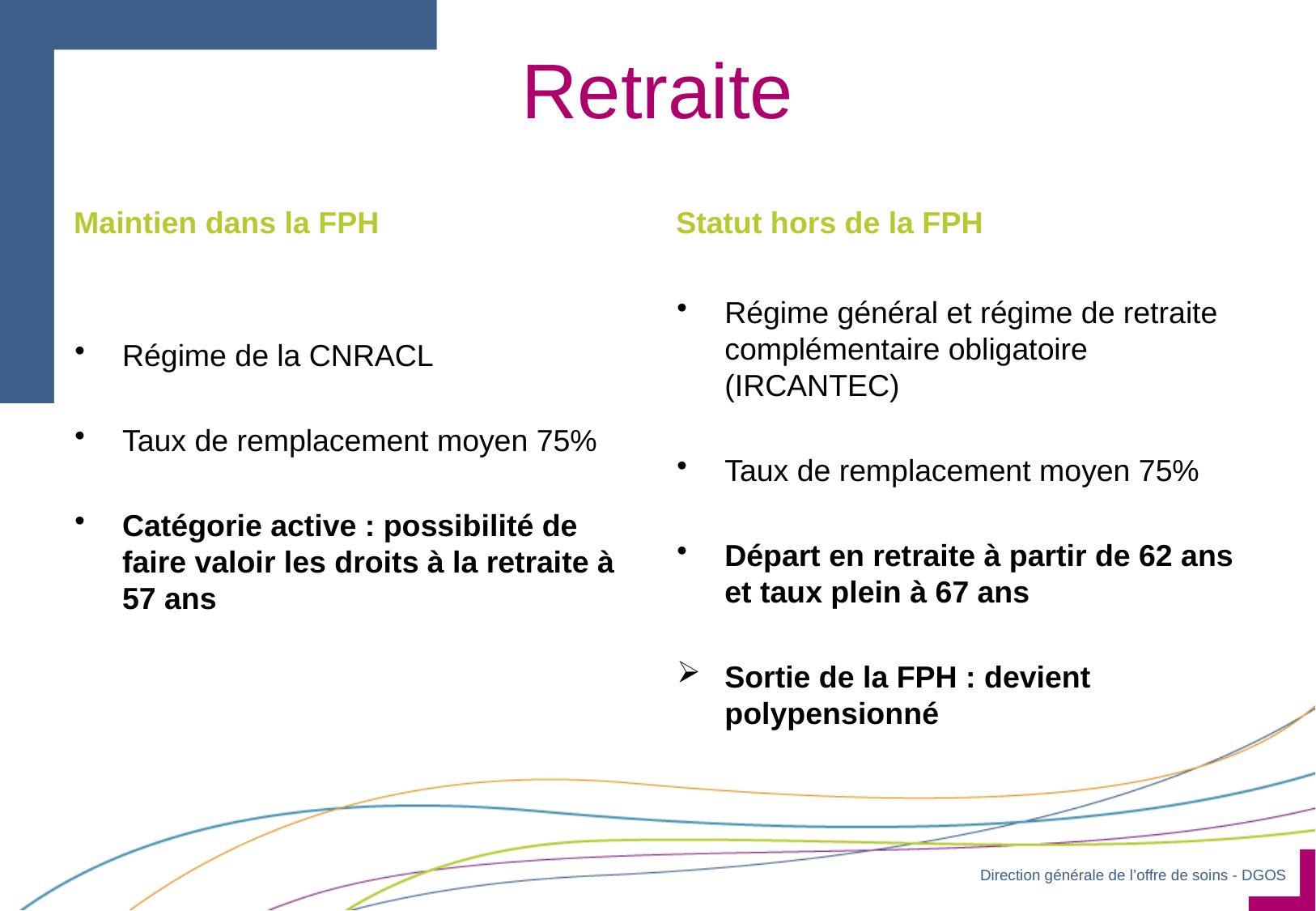

# Retraite
Maintien dans la FPH
Statut hors de la FPH

Régime de la CNRACL

Taux de remplacement moyen 75%

Catégorie active : possibilité de faire valoir les droits à la retraite à 57 ans

Régime général et régime de retraite complémentaire obligatoire (IRCANTEC)

Taux de remplacement moyen 75%

Départ en retraite à partir de 62 ans et taux plein à 67 ans

Sortie de la FPH : devient polypensionné